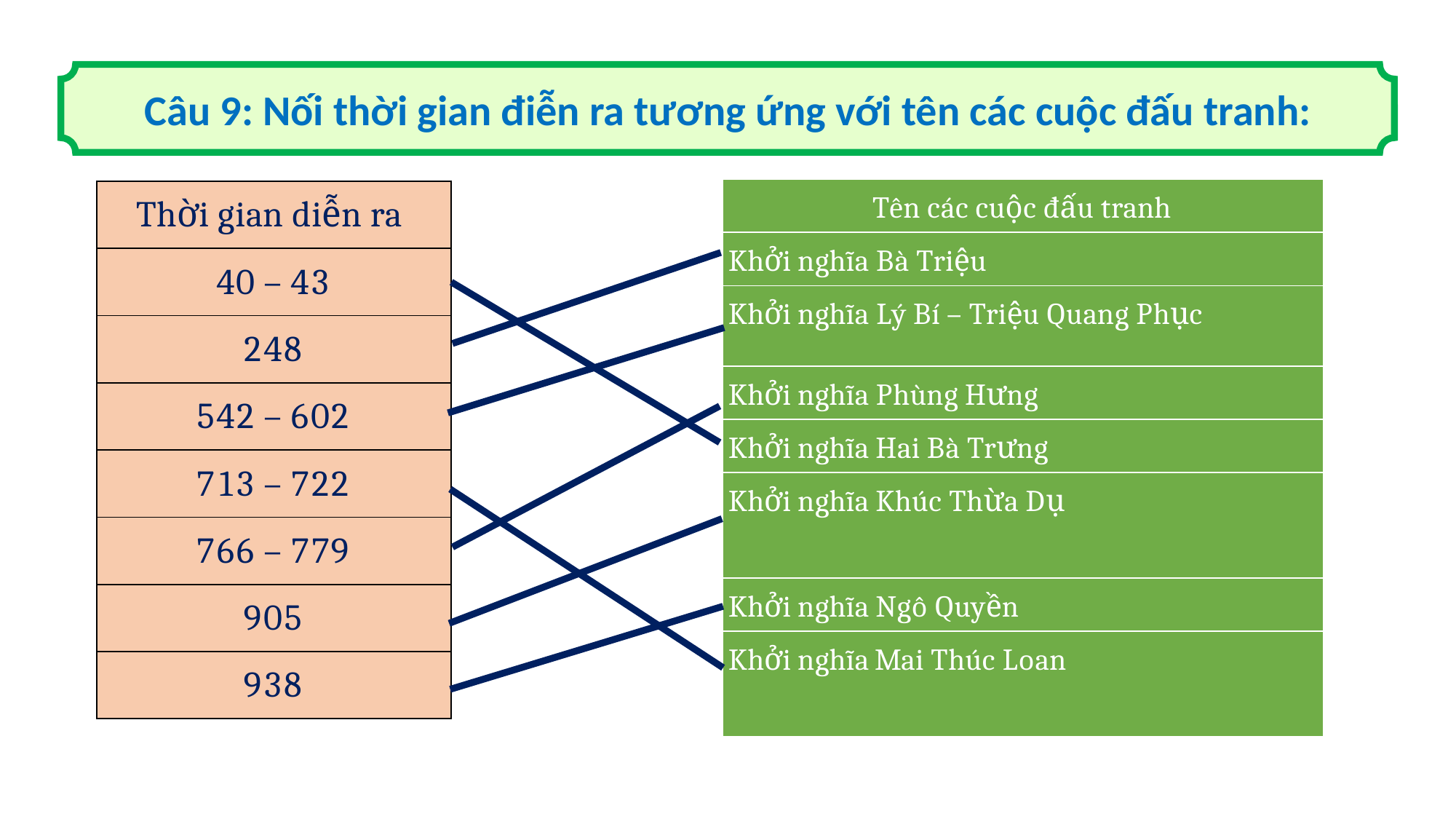

Câu 9: Nối thời gian điễn ra tương ứng với tên các cuộc đấu tranh:
| Tên các cuộc đấu tranh |
| --- |
| Khởi nghĩa Bà Triệu |
| Khởi nghĩa Lý Bí – Triệu Quang Phục |
| Khởi nghĩa Phùng Hưng |
| Khởi nghĩa Hai Bà Trưng |
| Khởi nghĩa Khúc Thừa Dụ |
| Khởi nghĩa Ngô Quyền |
| Khởi nghĩa Mai Thúc Loan |
| Thời gian diễn ra |
| --- |
| 40 – 43 |
| 248 |
| 542 – 602 |
| 713 – 722 |
| 766 – 779 |
| 905 |
| 938 |